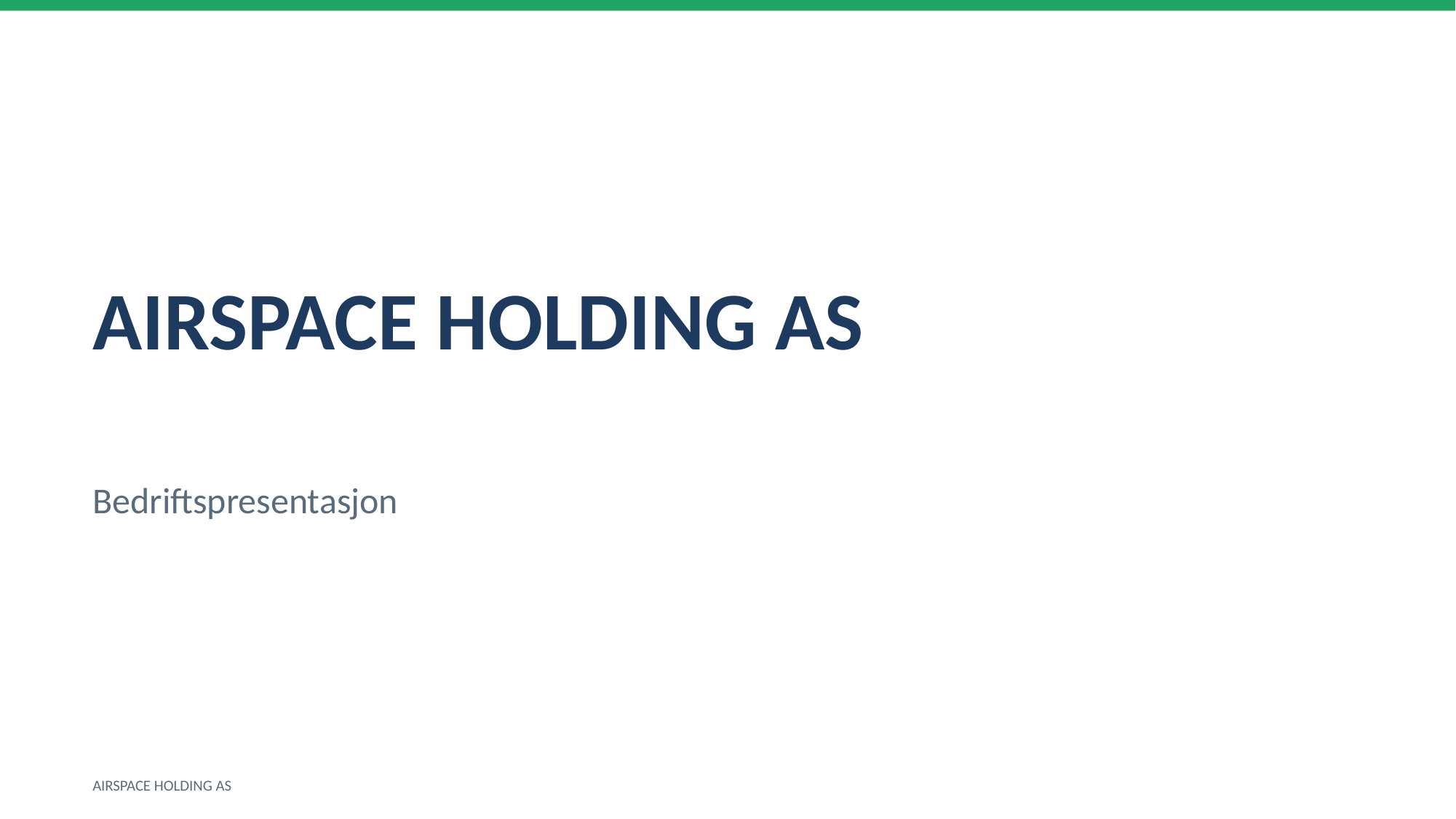

AIRSPACE HOLDING AS
Bedriftspresentasjon
AIRSPACE HOLDING AS